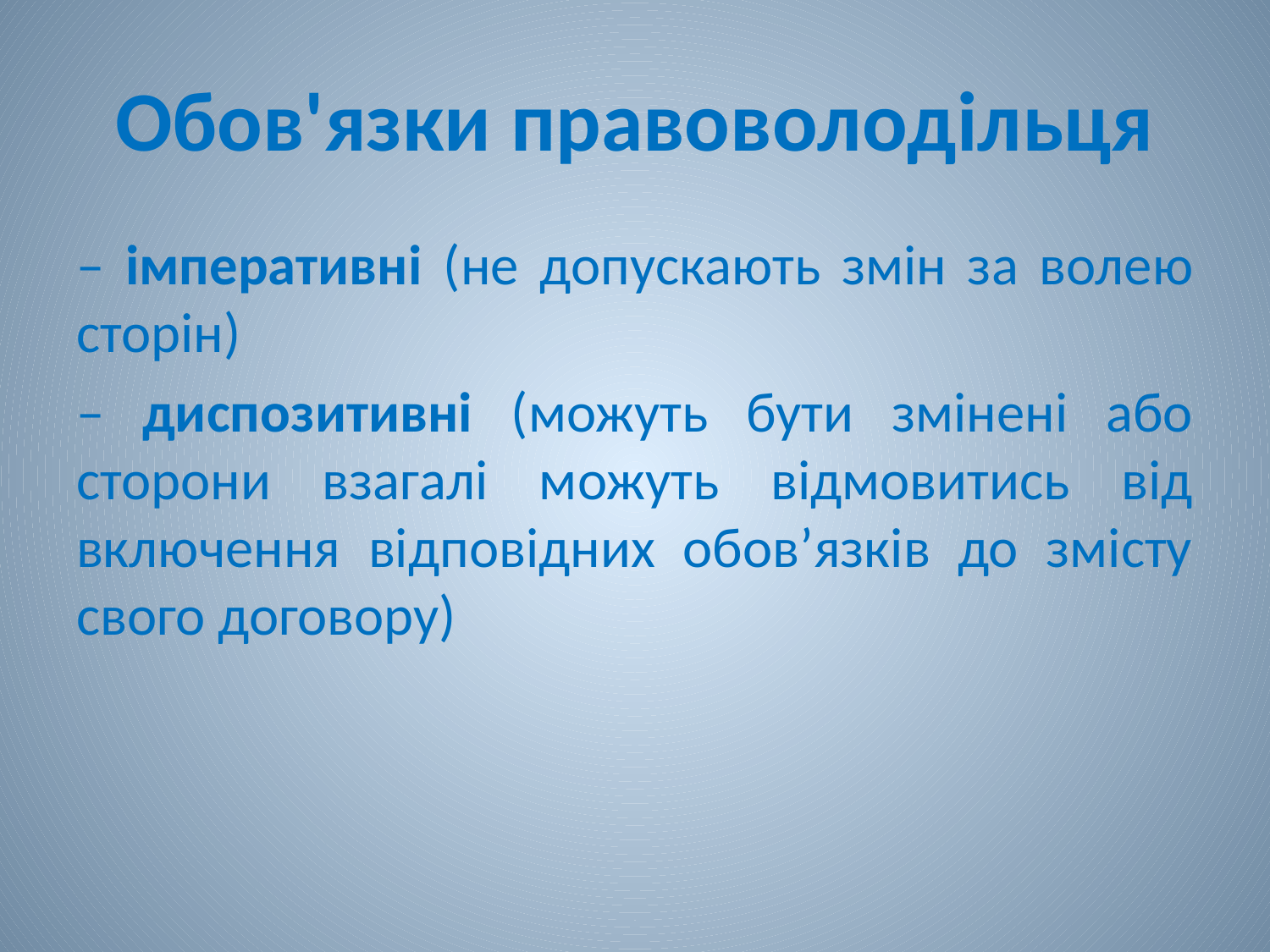

# Обов'язки правоволодільця
– імперативні (не допускають змін за волею сторін)
– диспозитивні (можуть бути змінені або сторони взагалі можуть відмовитись від включення відповідних обов’язків до змісту свого договору)